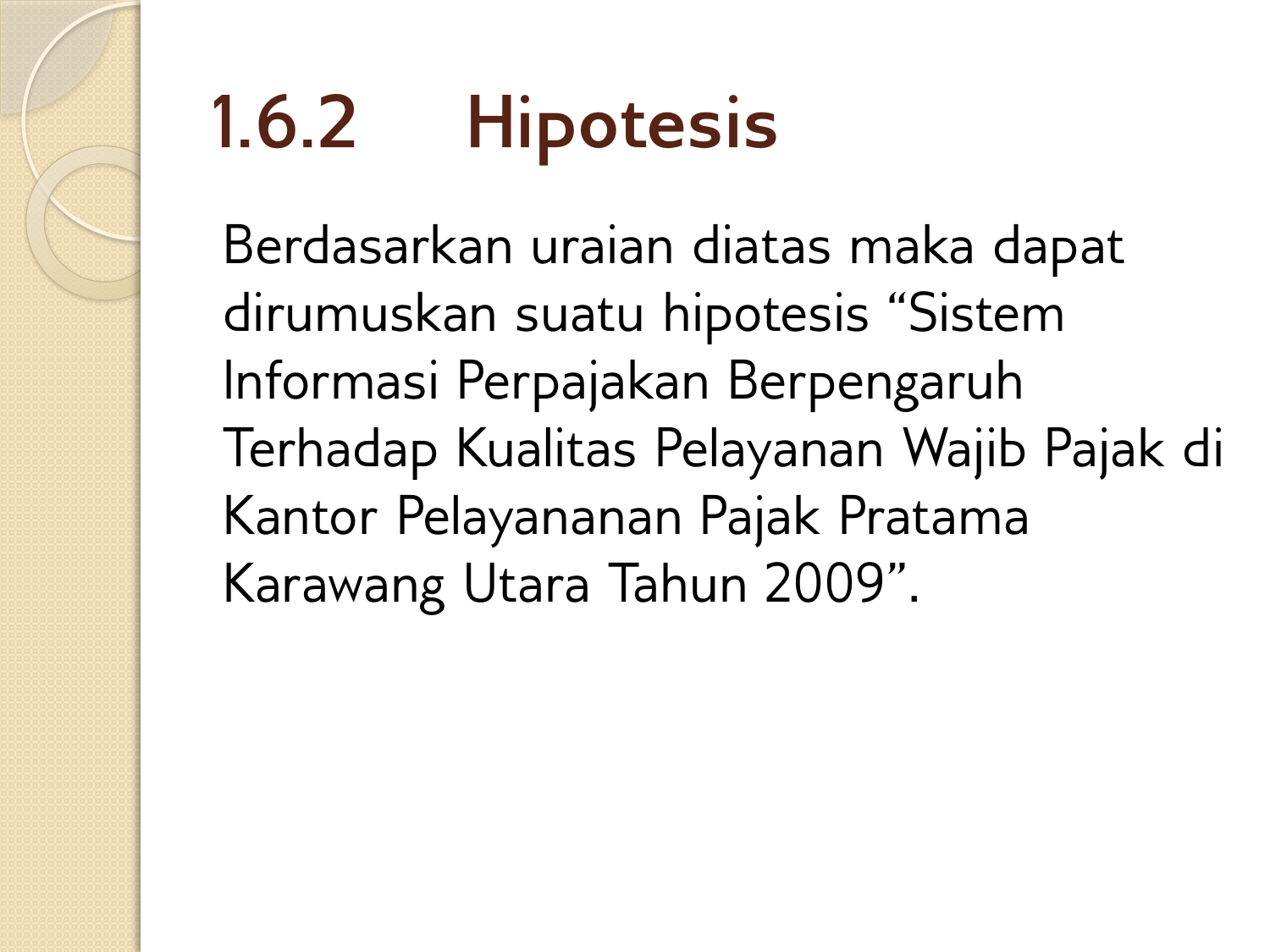

# 1.6.2	Hipotesis
Berdasarkan uraian diatas maka dapat dirumuskan suatu hipotesis “Sistem Informasi Perpajakan Berpengaruh Terhadap Kualitas Pelayanan Wajib Pajak di Kantor Pelayananan Pajak Pratama Karawang Utara Tahun 2009”.